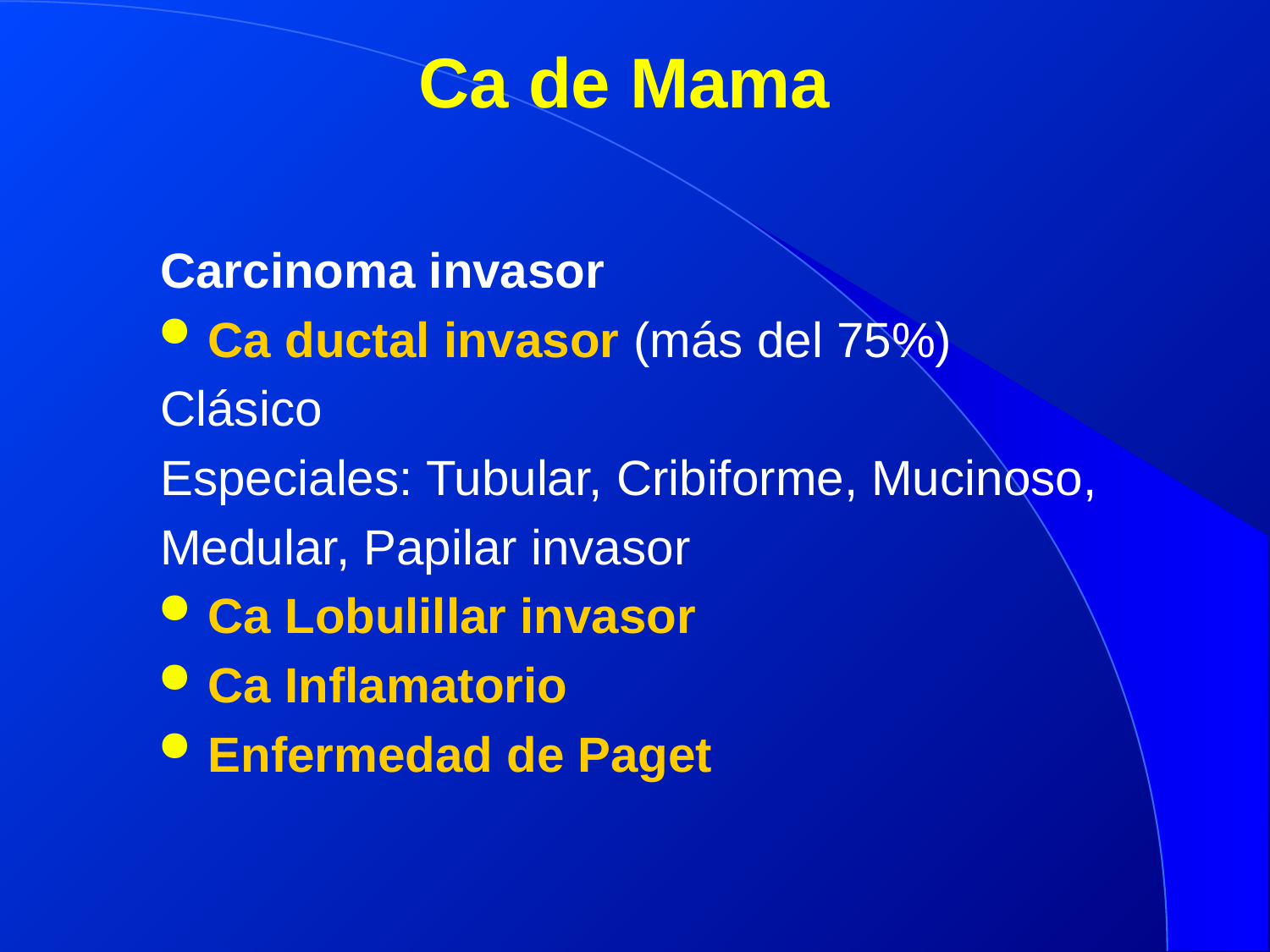

# Ca de Mama
Carcinoma invasor
Ca ductal invasor (más del 75%)
Clásico
Especiales: Tubular, Cribiforme, Mucinoso,
Medular, Papilar invasor
Ca Lobulillar invasor
Ca Inflamatorio
Enfermedad de Paget